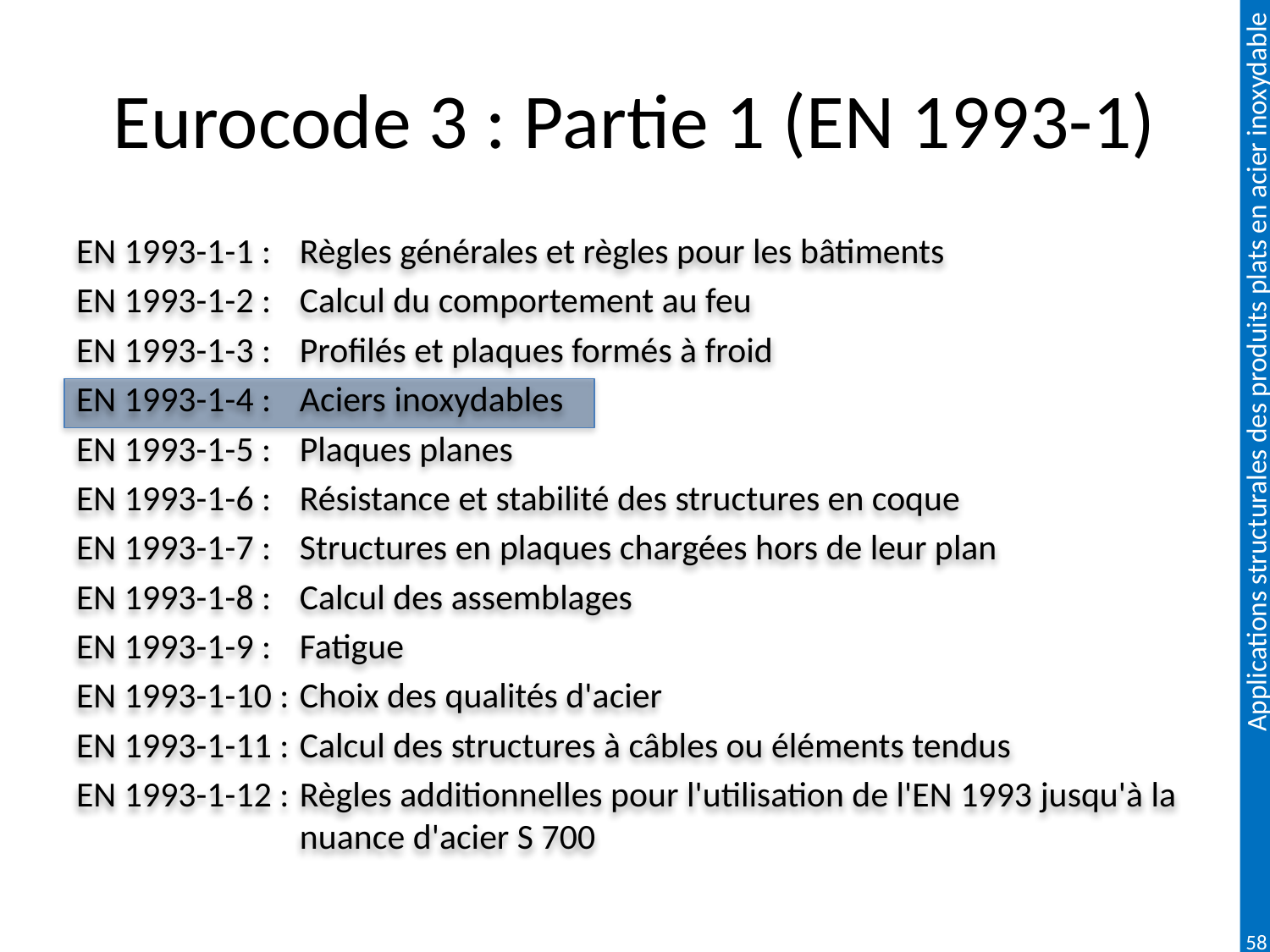

# Eurocode 3 : Partie 1 (EN 1993-1)
EN 1993-1-1 : 	Règles générales et règles pour les bâtiments
EN 1993-1-2 : 	Calcul du comportement au feu
EN 1993-1-3 : 	Profilés et plaques formés à froid
EN 1993-1-4 : 	Aciers inoxydables
EN 1993-1-5 : 	Plaques planes
EN 1993-1-6 : 	Résistance et stabilité des structures en coque
EN 1993-1-7 : 	Structures en plaques chargées hors de leur plan
EN 1993-1-8 : 	Calcul des assemblages
EN 1993-1-9 : 	Fatigue
EN 1993-1-10 : 	Choix des qualités d'acier
EN 1993-1-11 : 	Calcul des structures à câbles ou éléments tendus
EN 1993-1-12 :	Règles additionnelles pour l'utilisation de l'EN 1993 jusqu'à la nuance d'acier S 700

58